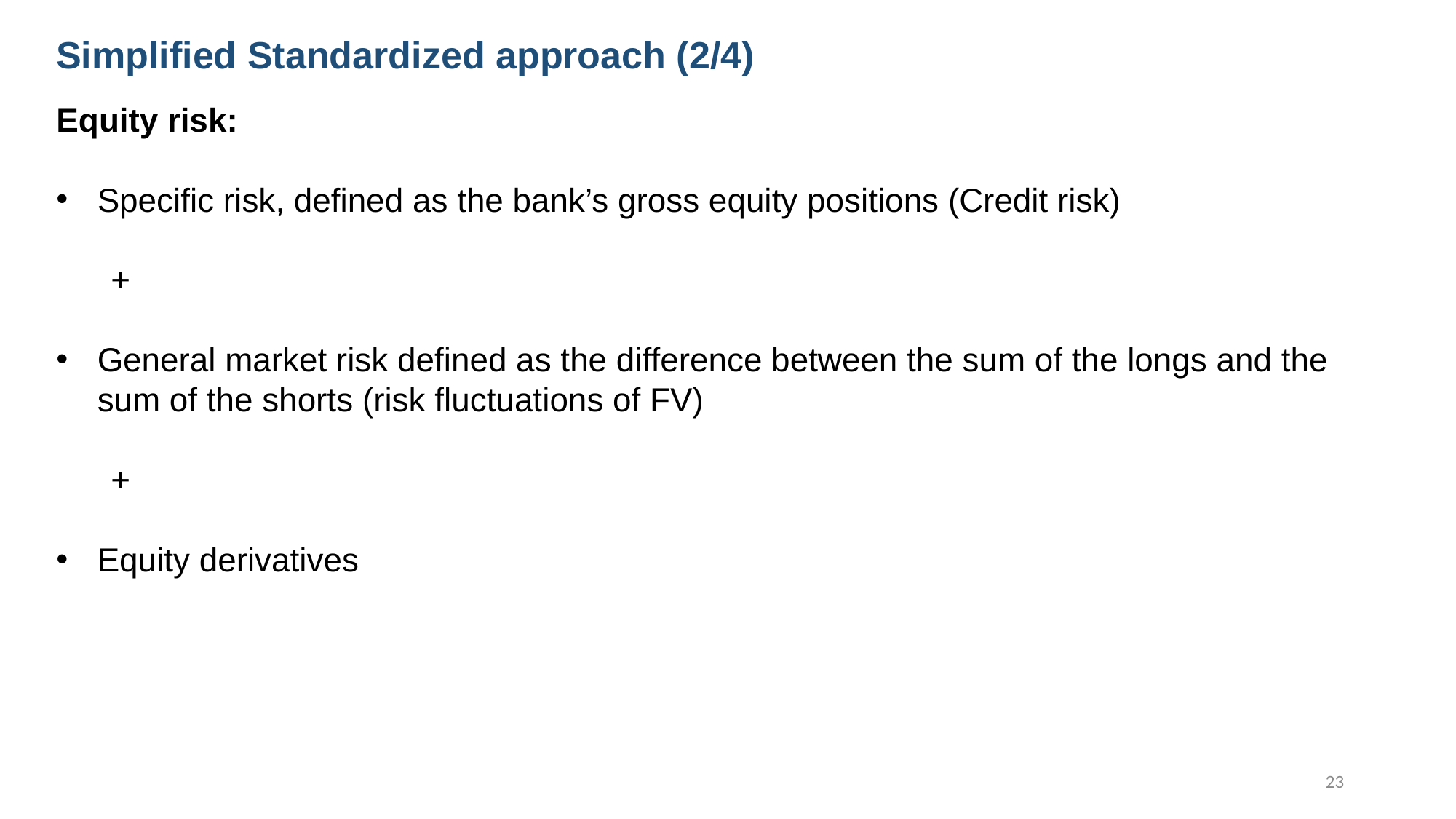

Simplified Standardized approach (2/4)
Equity risk:

Specific risk, defined as the bank’s gross equity positions (Credit risk)

+

General market risk defined as the difference between the sum of the longs and the sum of the shorts (risk fluctuations of FV)

+

Equity derivatives

23